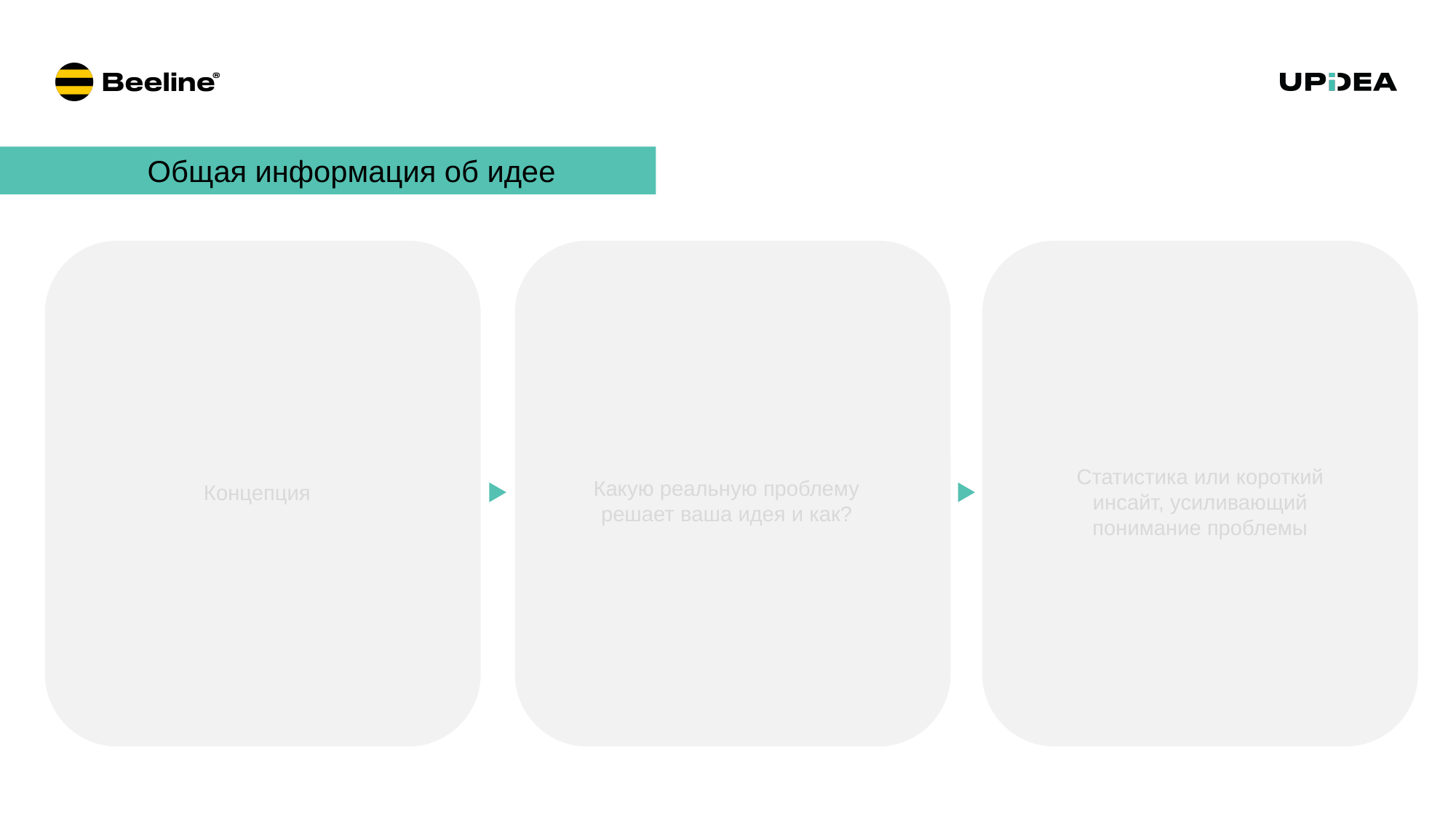

Статистика или короткий инсайт, усиливающий понимание проблемы
Какую реальную проблему решает ваша идея и как?
Концепция